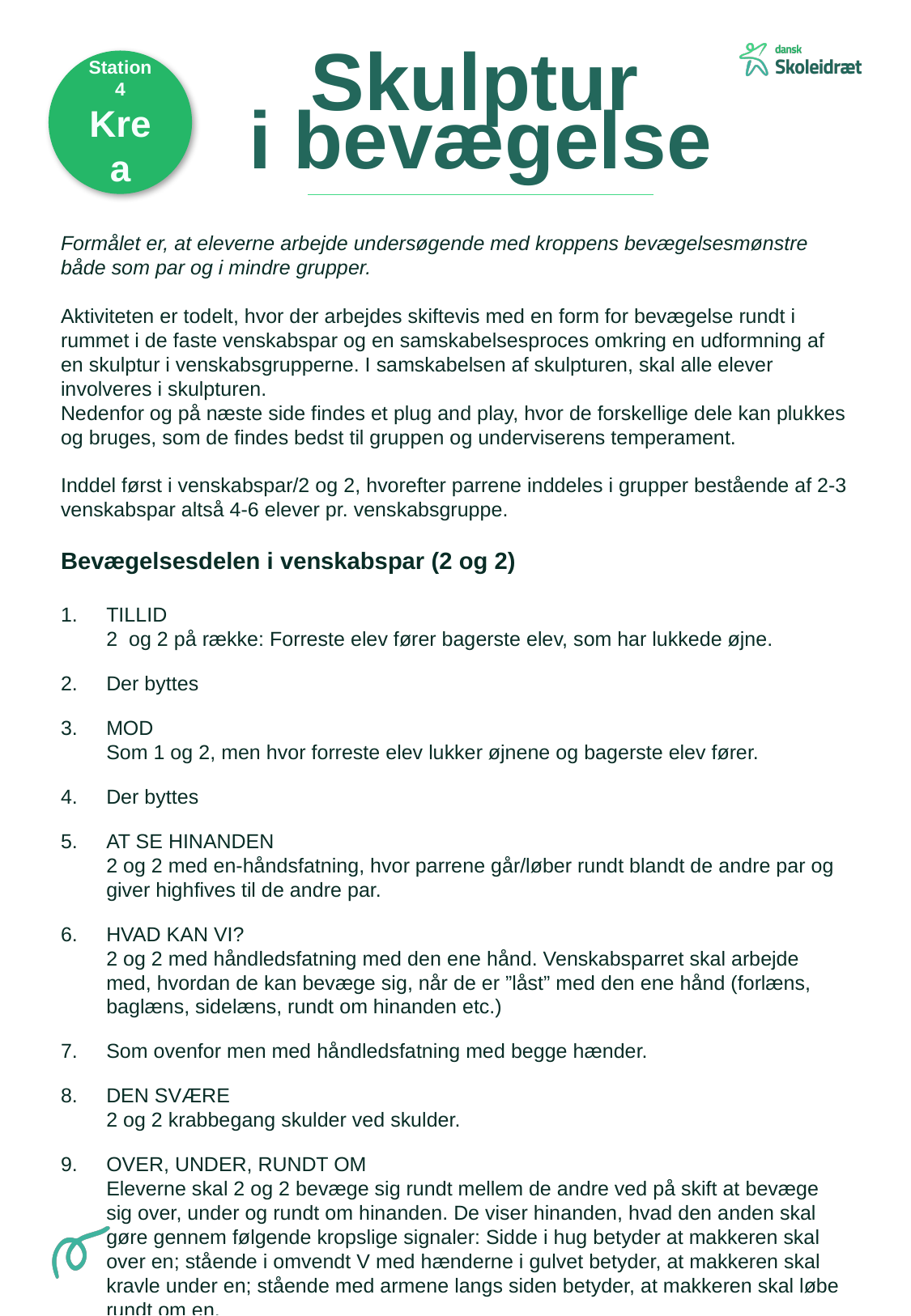

Skulptur
i bevægelse
Station 4 Krea
Formålet er, at eleverne arbejde undersøgende med kroppens bevægelsesmønstre både som par og i mindre grupper.

Aktiviteten er todelt, hvor der arbejdes skiftevis med en form for bevægelse rundt i rummet i de faste venskabspar og en samskabelsesproces omkring en udformning af en skulptur i venskabsgrupperne. I samskabelsen af skulpturen, skal alle elever involveres i skulpturen.
Nedenfor og på næste side findes et plug and play, hvor de forskellige dele kan plukkes og bruges, som de findes bedst til gruppen og underviserens temperament.

Inddel først i venskabspar/2 og 2, hvorefter parrene inddeles i grupper bestående af 2-3 venskabspar altså 4-6 elever pr. venskabsgruppe.

Bevægelsesdelen i venskabspar (2 og 2)
TILLID
2  og 2 på række: Forreste elev fører bagerste elev, som har lukkede øjne.
Der byttes
MOD
Som 1 og 2, men hvor forreste elev lukker øjnene og bagerste elev fører.
Der byttes
AT SE HINANDEN
2 og 2 med en-håndsfatning, hvor parrene går/løber rundt blandt de andre par og giver highfives til de andre par.
HVAD KAN VI?
2 og 2 med håndledsfatning med den ene hånd. Venskabsparret skal arbejde med, hvordan de kan bevæge sig, når de er ”låst” med den ene hånd (forlæns, baglæns, sidelæns, rundt om hinanden etc.)
Som ovenfor men med håndledsfatning med begge hænder.
DEN SVÆRE
2 og 2 krabbegang skulder ved skulder.
OVER, UNDER, RUNDT OM
Eleverne skal 2 og 2 bevæge sig rundt mellem de andre ved på skift at bevæge sig over, under og rundt om hinanden. De viser hinanden, hvad den anden skal gøre gennem følgende kropslige signaler: Sidde i hug betyder at makkeren skal over en; stående i omvendt V med hænderne i gulvet betyder, at makkeren skal kravle under en; stående med armene langs siden betyder, at makkeren skal løbe rundt om en.